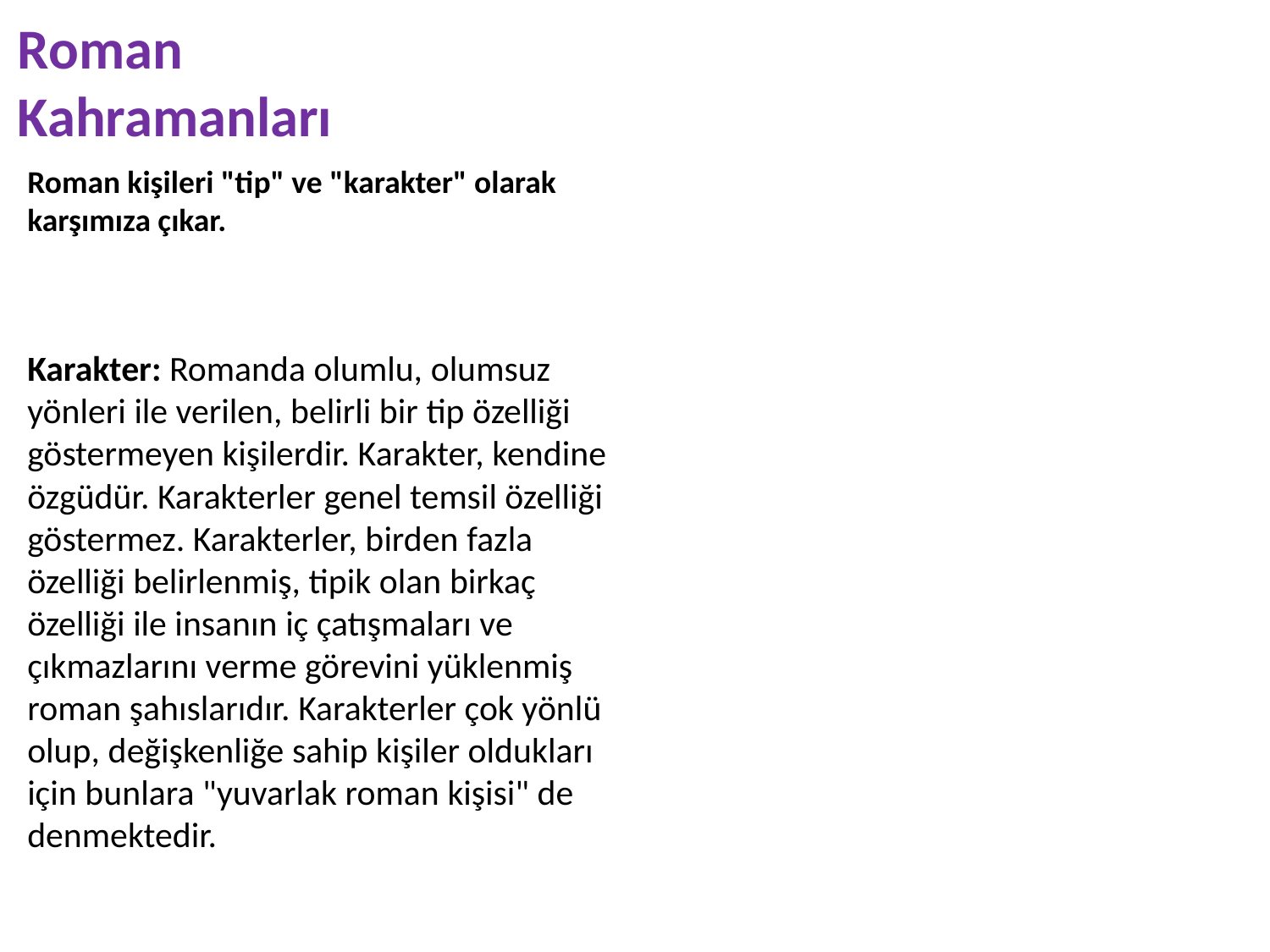

Roman
Kahramanları
Roman kişileri "tip" ve "karakter" olarak karşımıza çıkar.
Karakter: Romanda olumlu, olumsuz yönleri ile verilen, belirli bir tip özelliği göstermeyen kişilerdir. Karakter, kendine özgüdür. Karakterler genel temsil özelliği göstermez. Karakterler, birden fazla özelliği belirlenmiş, tipik olan birkaç özelliği ile insanın iç çatışmaları ve çıkmazlarını verme görevini yüklenmiş roman şahıslarıdır. Karakterler çok yönlü olup, değişkenliğe sahip kişiler oldukları için bunlara "yuvarlak roman kişisi" de denmektedir.